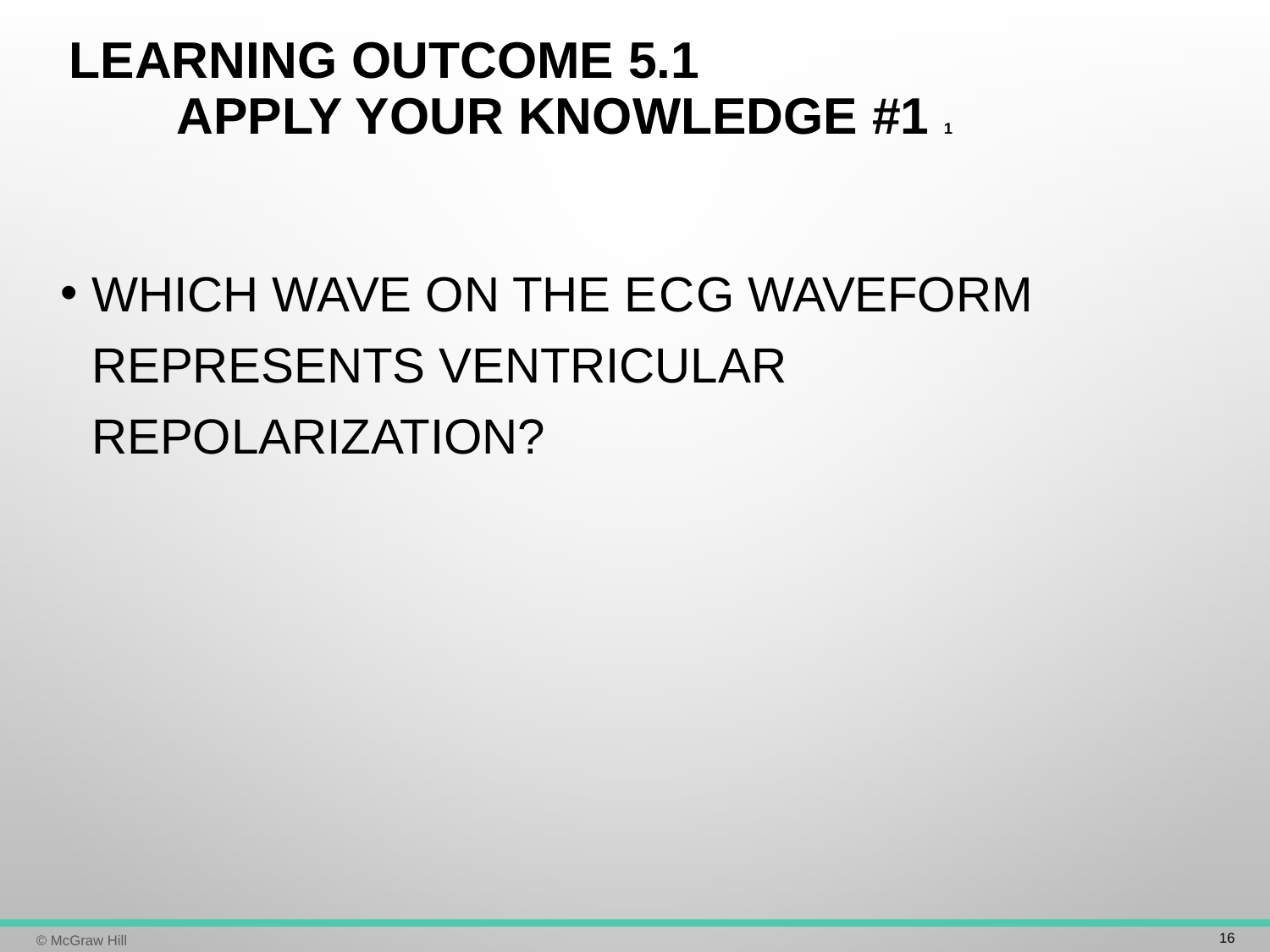

# Learning Outcome 5.1                          Apply Your Knowledge #1 1
Which wave on the E C G waveform represents ventricular repolarization?
16